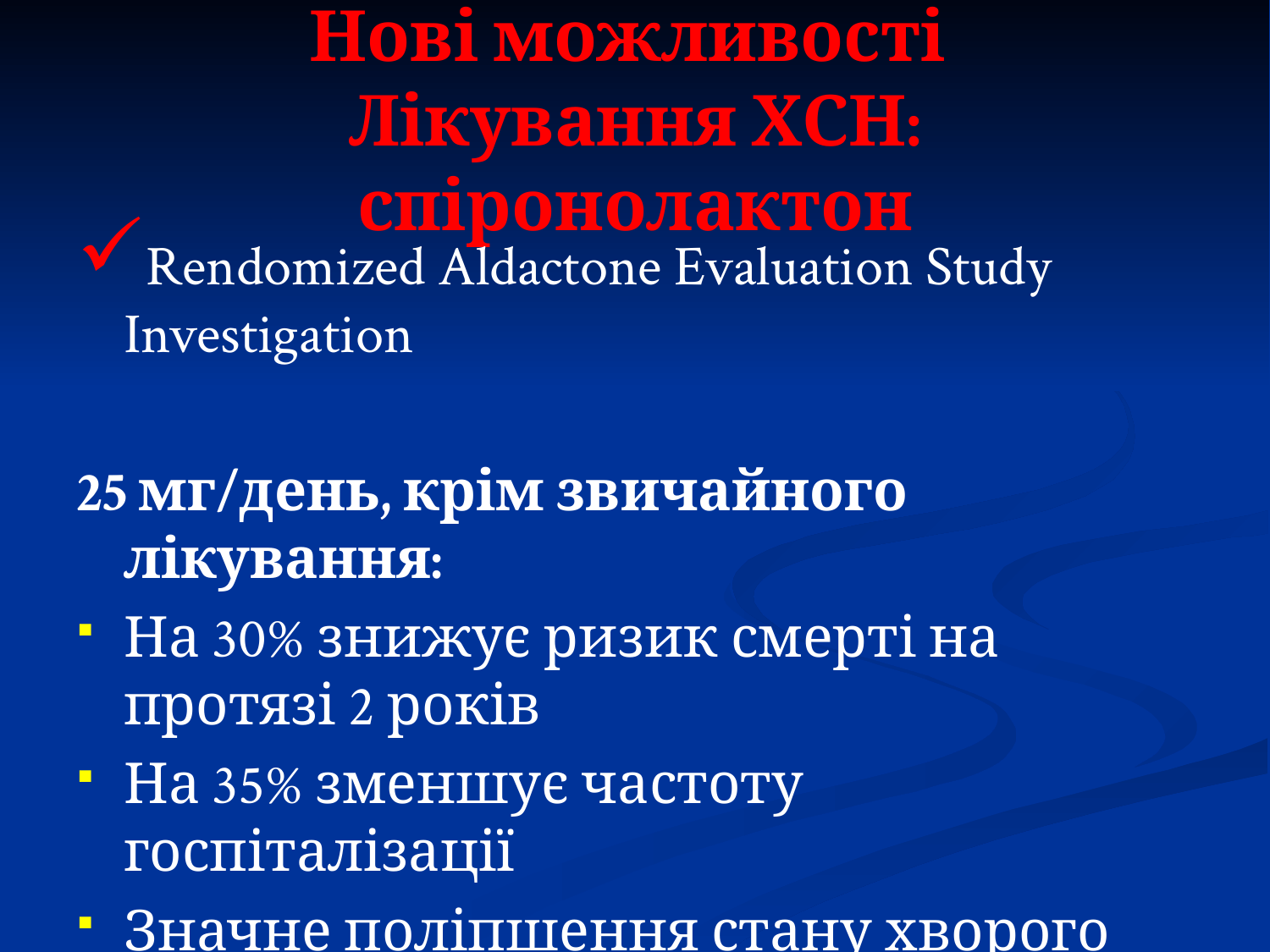

# Нові можливості Лікування ХСН: спіронолактон
Rendomized Aldactone Evaluation Study Investigation

25 мг/день, крім звичайного лікування:
На 30% знижує ризик смерті на протязі 2 років
На 35% зменшує частоту госпіталізації
Значне поліпшення стану хворого